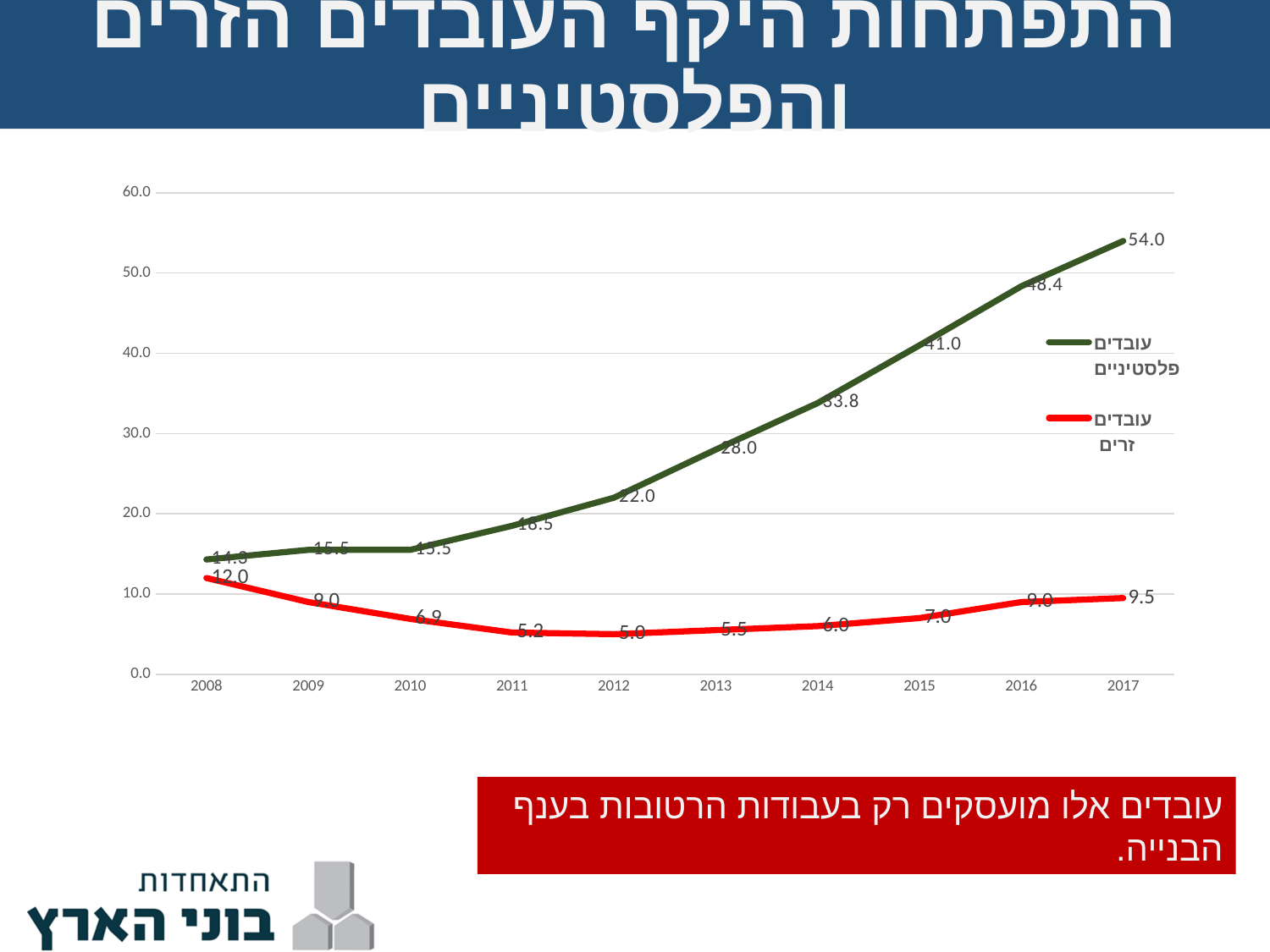

# התפתחות היקף העובדים הזרים והפלסטיניים

### Chart

| Category | עובדים
פלסטיניים | עובדים
 זרים |
|---|---|---|
| 2008 | 14.3 | 12.0 |
| 2009 | 15.5 | 9.0 |
| 2010 | 15.5 | 6.9 |
| 2011 | 18.5 | 5.2 |
| 2012 | 22.0 | 5.0 |
| 2013 | 28.0 | 5.5 |
| 2014 | 33.8 | 6.0 |
| 2015 | 41.0 | 7.0 |
| 2016 | 48.36 | 9.0 |
| 2017 | 54.0 | 9.5 |
עובדים אלו מועסקים רק בעבודות הרטובות בענף הבנייה.